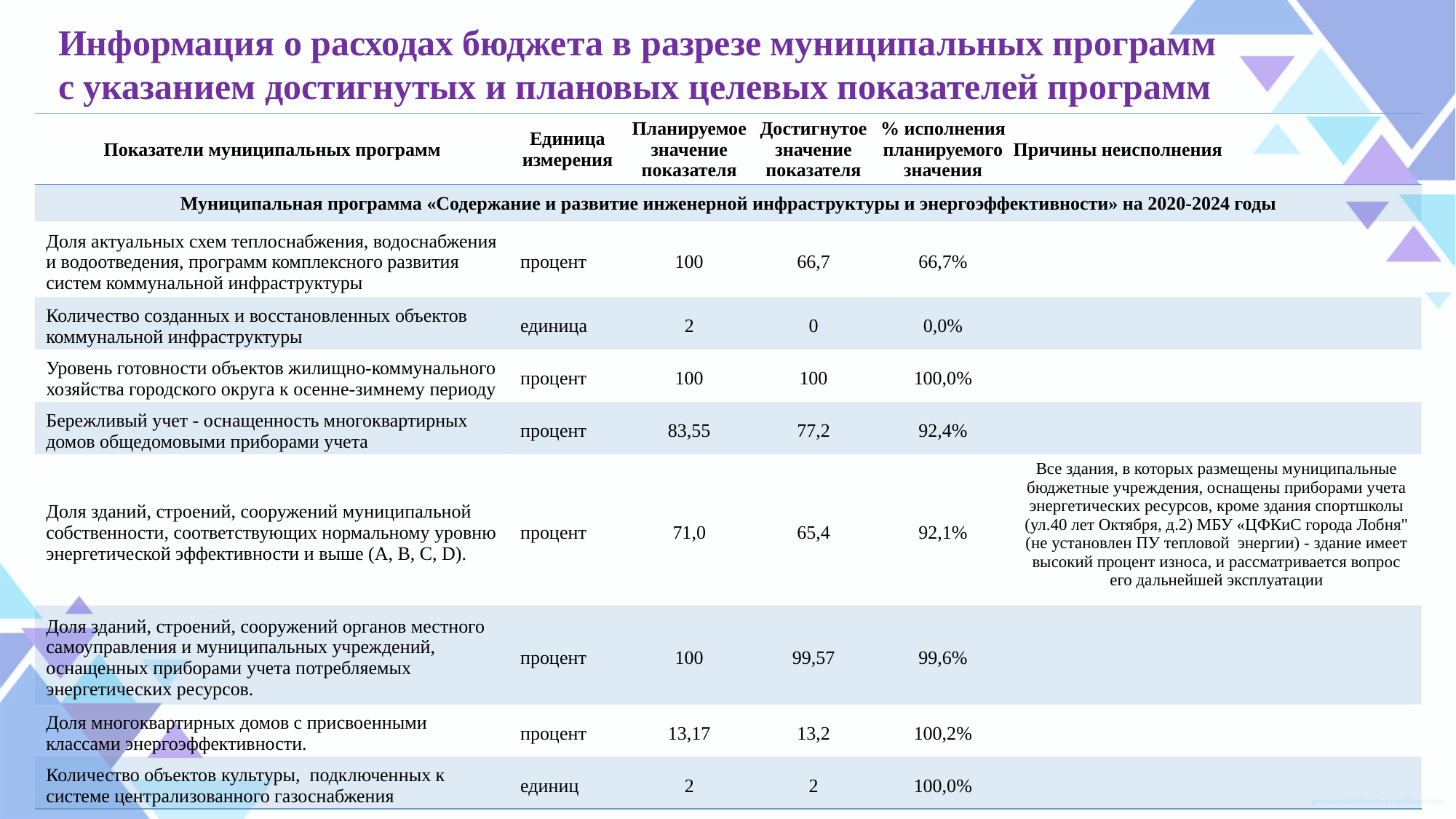

Информация о расходах бюджета в разрезе муниципальных программ
с указанием достигнутых и плановых целевых показателей программ
| Показатели муниципальных программ | Единица измерения | Планируемое значение показателя | Достигнутое значение показателя | % исполнения планируемого значения | Причины неисполнения |
| --- | --- | --- | --- | --- | --- |
| Муниципальная программа «Содержание и развитие инженерной инфраструктуры и энергоэффективности» на 2020-2024 годы |  |  |  |  |  |
| Доля актуальных схем теплоснабжения, водоснабжения и водоотведения, программ комплексного развития систем коммунальной инфраструктуры | процент | 100 | 66,7 | 66,7% |  |
| Количество созданных и восстановленных объектов коммунальной инфраструктуры | единица | 2 | 0 | 0,0% |  |
| Уровень готовности объектов жилищно-коммунального хозяйства городского округа к осенне-зимнему периоду | процент | 100 | 100 | 100,0% |  |
| Бережливый учет - оснащенность многоквартирных домов общедомовыми приборами учета | процент | 83,55 | 77,2 | 92,4% |  |
| Доля зданий, строений, сооружений муниципальной собственности, соответствующих нормальному уровню энергетической эффективности и выше (А, B, C, D). | процент | 71,0 | 65,4 | 92,1% | Все здания, в которых размещены муниципальные бюджетные учреждения, оснащены приборами учета энергетических ресурсов, кроме здания спортшколы (ул.40 лет Октября, д.2) МБУ «ЦФКиС города Лобня" (не установлен ПУ тепловой энергии) - здание имеет высокий процент износа, и рассматривается вопрос его дальнейшей эксплуатации |
| Доля зданий, строений, сооружений органов местного самоуправления и муниципальных учреждений, оснащенных приборами учета потребляемых энергетических ресурсов. | процент | 100 | 99,57 | 99,6% |  |
| Доля многоквартирных домов с присвоенными классами энергоэффективности. | процент | 13,17 | 13,2 | 100,2% |  |
| Количество объектов культуры, подключенных к системе централизованного газоснабжения | единиц | 2 | 2 | 100,0% |  |